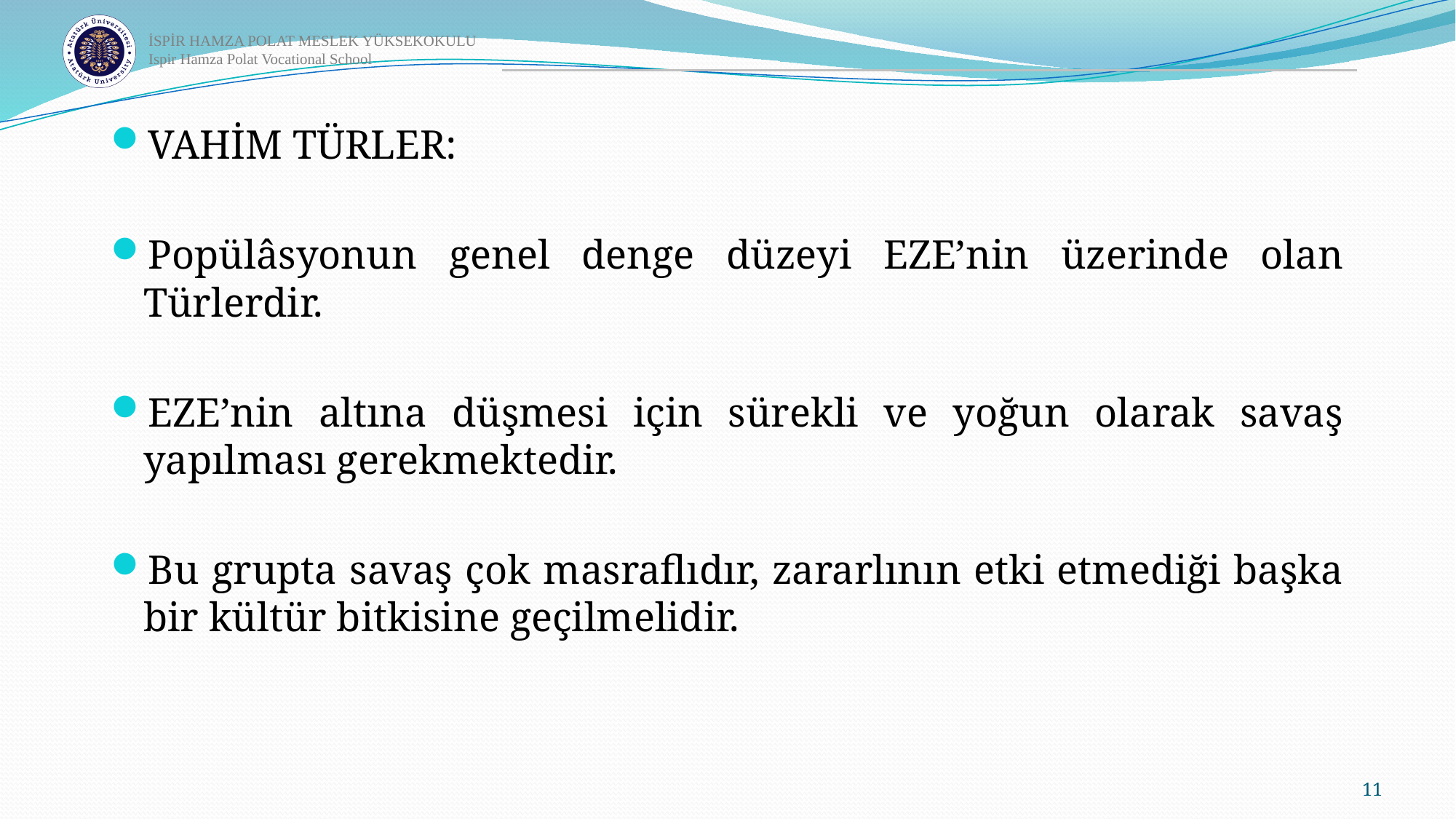

VAHİM TÜRLER:

Popülâsyonun genel denge düzeyi EZE’nin üzerinde olan Türlerdir.

EZE’nin altına düşmesi için sürekli ve yoğun olarak savaş yapılması gerekmektedir.

Bu grupta savaş çok masraflıdır, zararlının etki etmediği başka bir kültür bitkisine geçilmelidir.
11